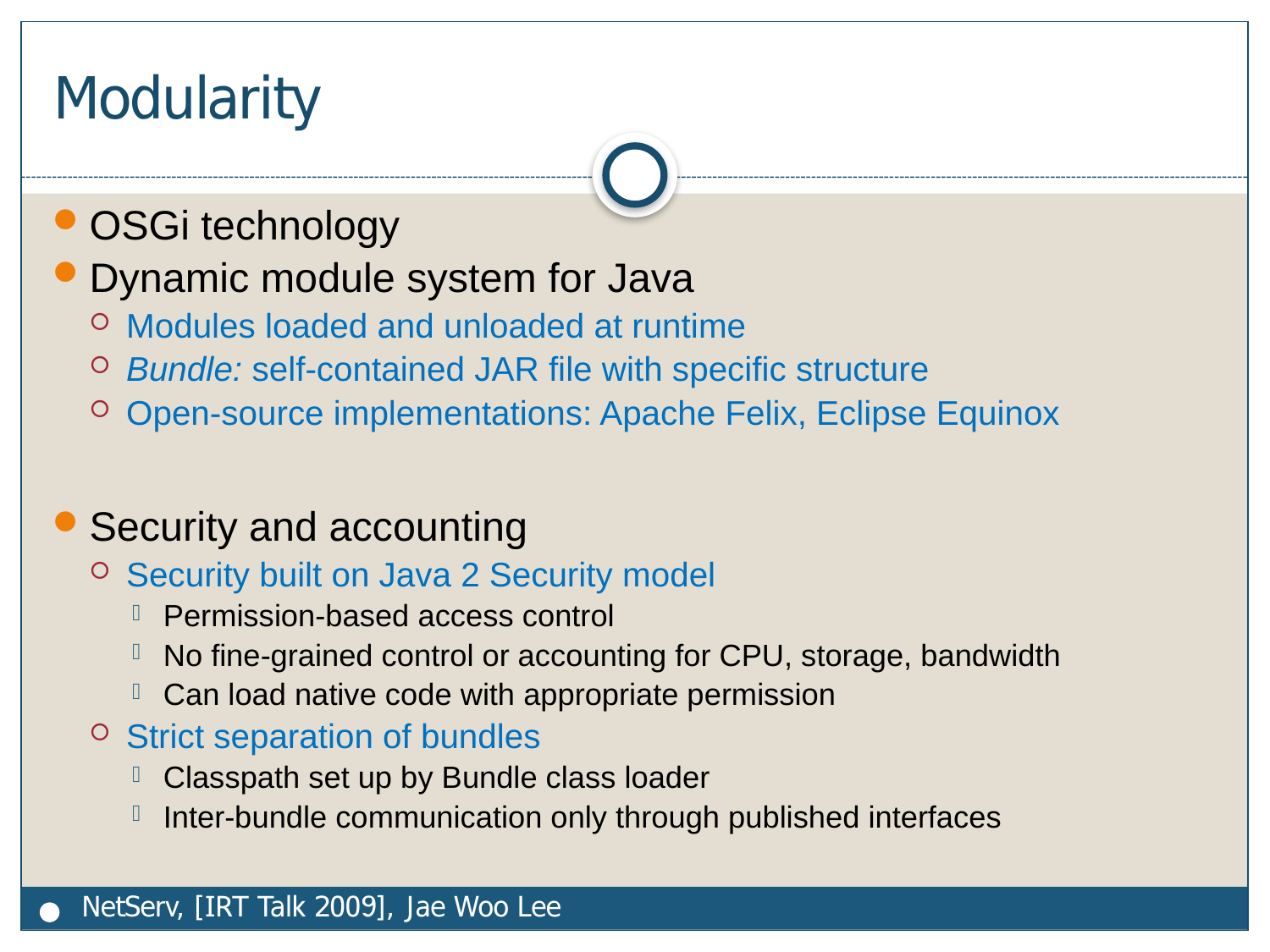

# Modularity
OSGi technology
Dynamic module system for Java
Modules loaded and unloaded at runtime
Bundle: self-contained JAR file with specific structure
Open-source implementations: Apache Felix, Eclipse Equinox

Security and accounting
Security built on Java 2 Security model
Permission-based access control
No fine-grained control or accounting for CPU, storage, bandwidth
Can load native code with appropriate permission
Strict separation of bundles
Classpath set up by Bundle class loader
Inter-bundle communication only through published interfaces
NetServ, [IRT Talk 2009], Jae Woo Lee